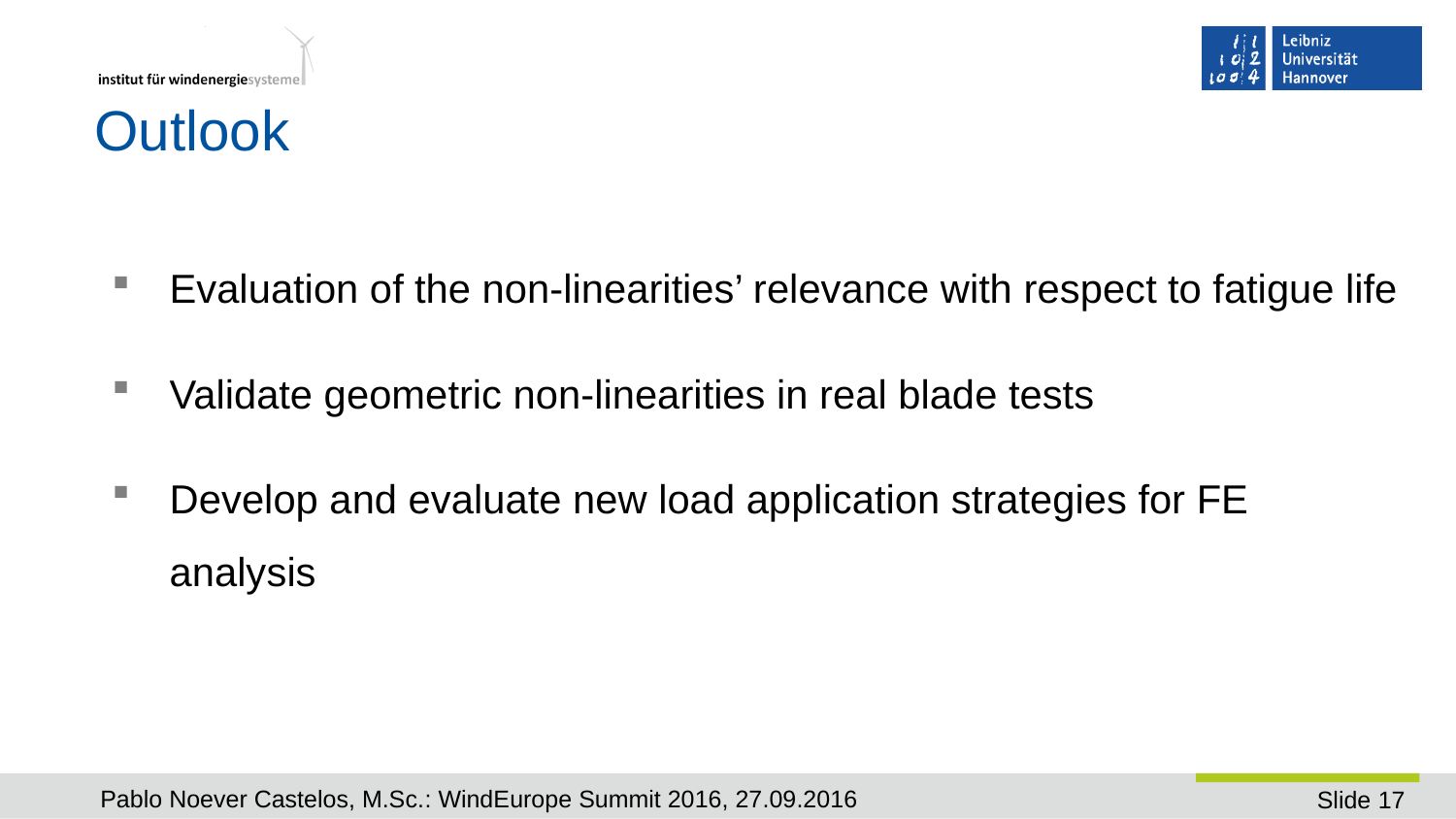

# Outlook
Evaluation of the non-linearities’ relevance with respect to fatigue life
Validate geometric non-linearities in real blade tests
Develop and evaluate new load application strategies for FE analysis